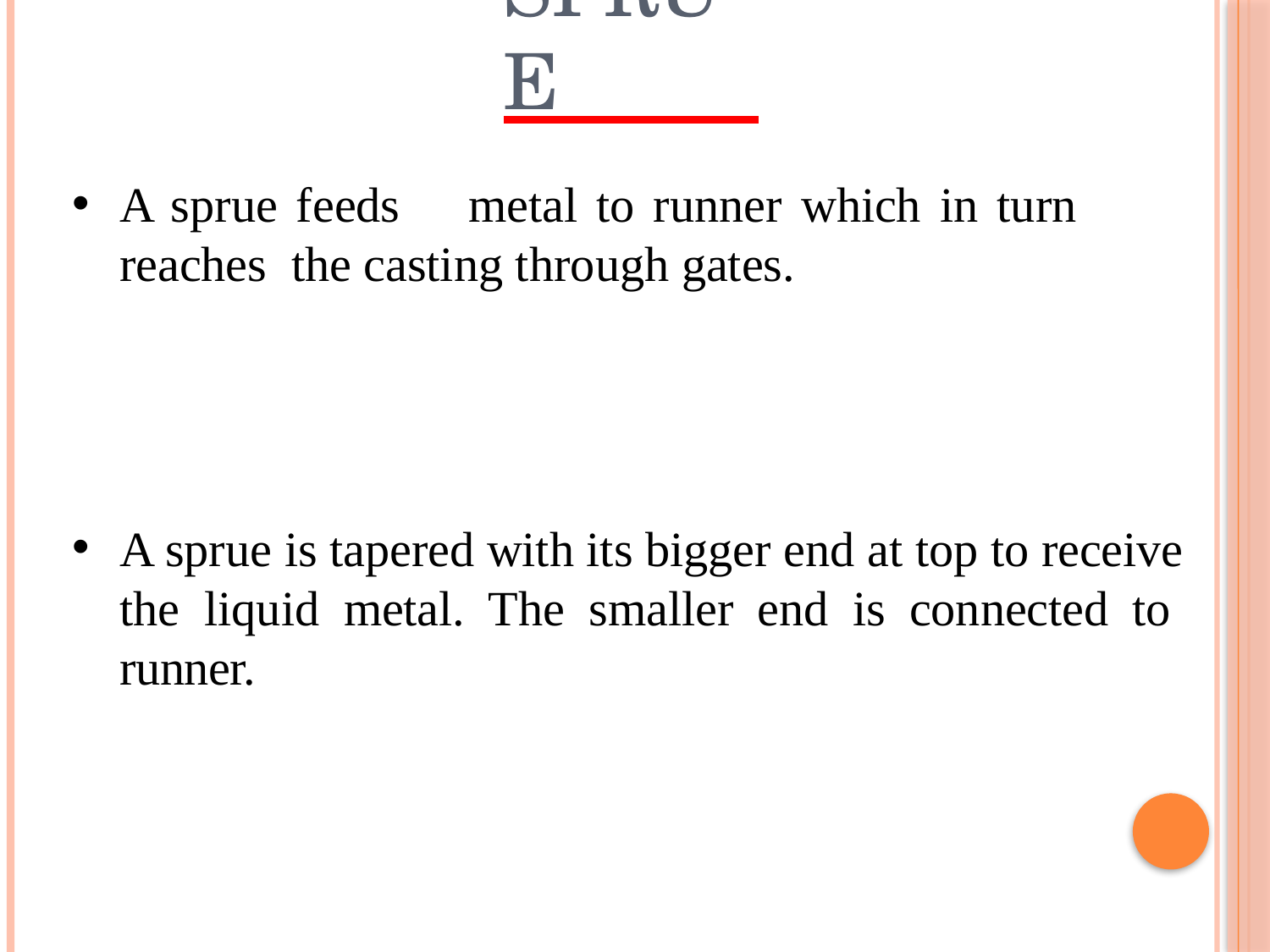

# SPRUE

A sprue feeds	metal	to runner	which in	turn	reaches  the casting through gates.
A sprue is tapered with its bigger end at top to receive  the liquid metal. The smaller end is connected to  runner.